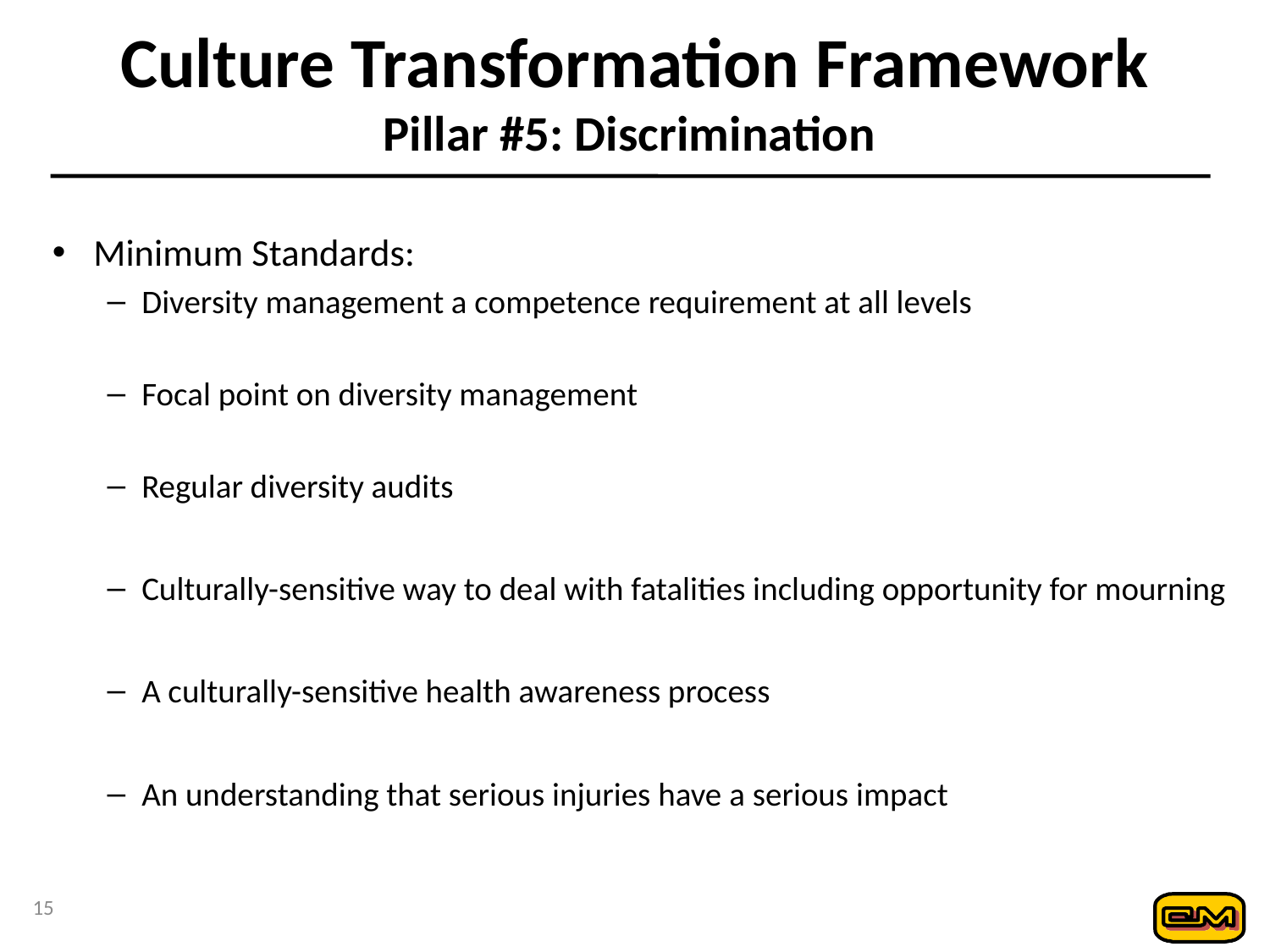

# Culture Transformation Framework Pillar #5: Discrimination

Minimum Standards:
Diversity management a competence requirement at all levels

Focal point on diversity management

Regular diversity audits

Culturally-sensitive way to deal with fatalities including opportunity for mourning

A culturally-sensitive health awareness process

An understanding that serious injuries have a serious impact

15